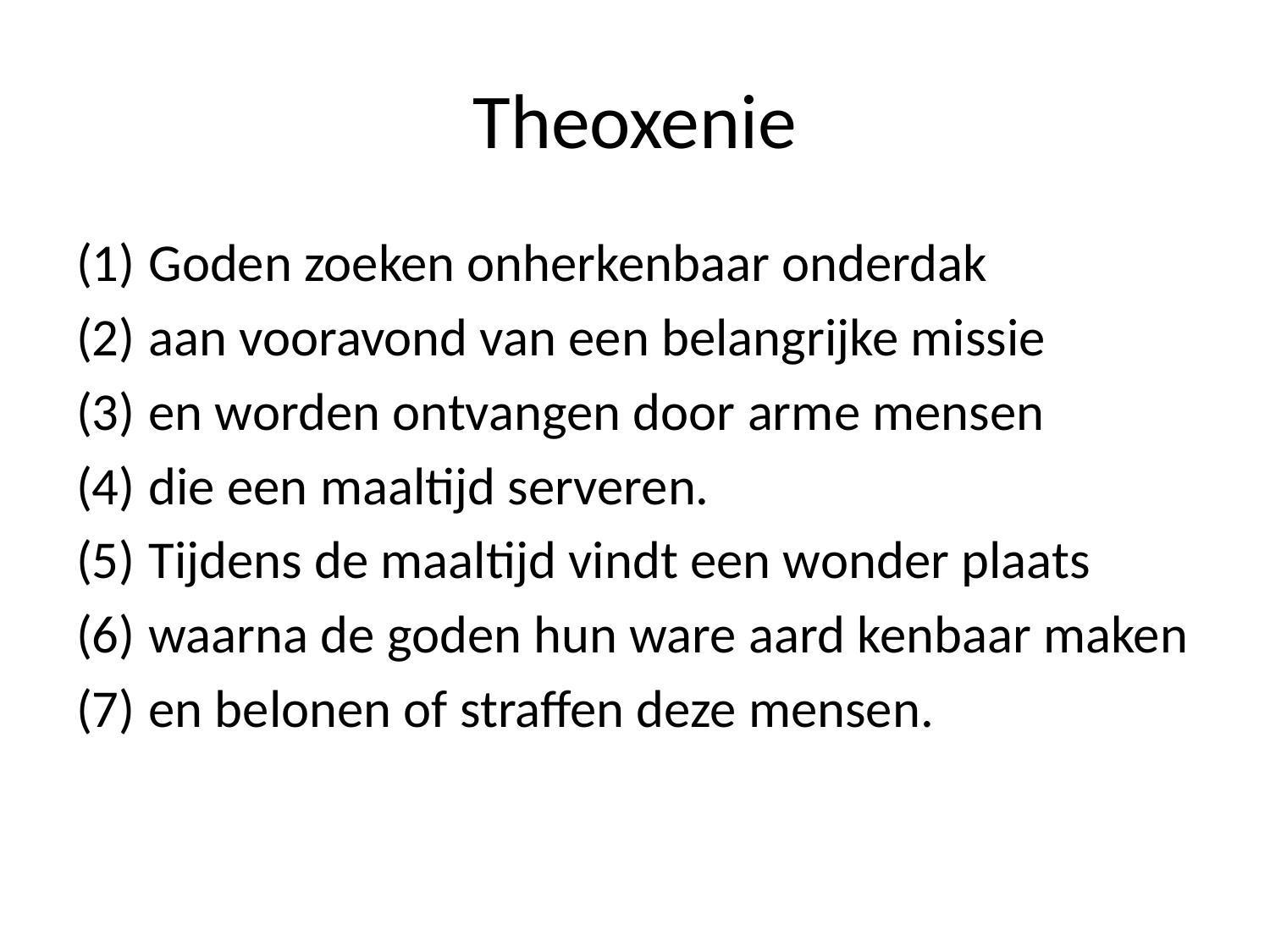

# Theoxenie
Goden zoeken onherkenbaar onderdak
aan vooravond van een belangrijke missie
en worden ontvangen door arme mensen
die een maaltijd serveren.
Tijdens de maaltijd vindt een wonder plaats
waarna de goden hun ware aard kenbaar maken
en belonen of straffen deze mensen.